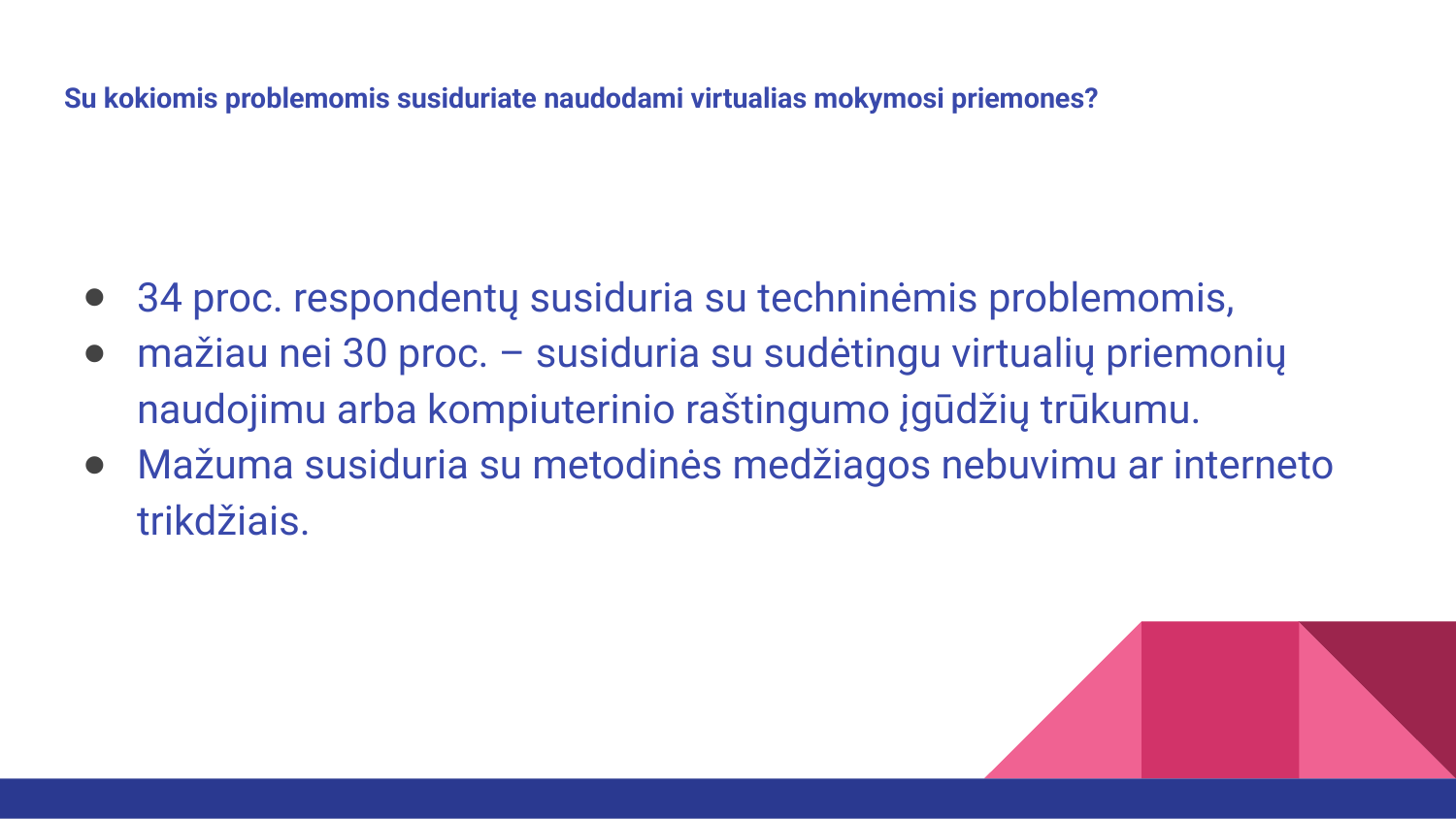

# Su kokiomis problemomis susiduriate naudodami virtualias mokymosi priemones?
34 proc. respondentų susiduria su techninėmis problemomis,
mažiau nei 30 proc. – susiduria su sudėtingu virtualių priemonių naudojimu arba kompiuterinio raštingumo įgūdžių trūkumu.
Mažuma susiduria su metodinės medžiagos nebuvimu ar interneto trikdžiais.